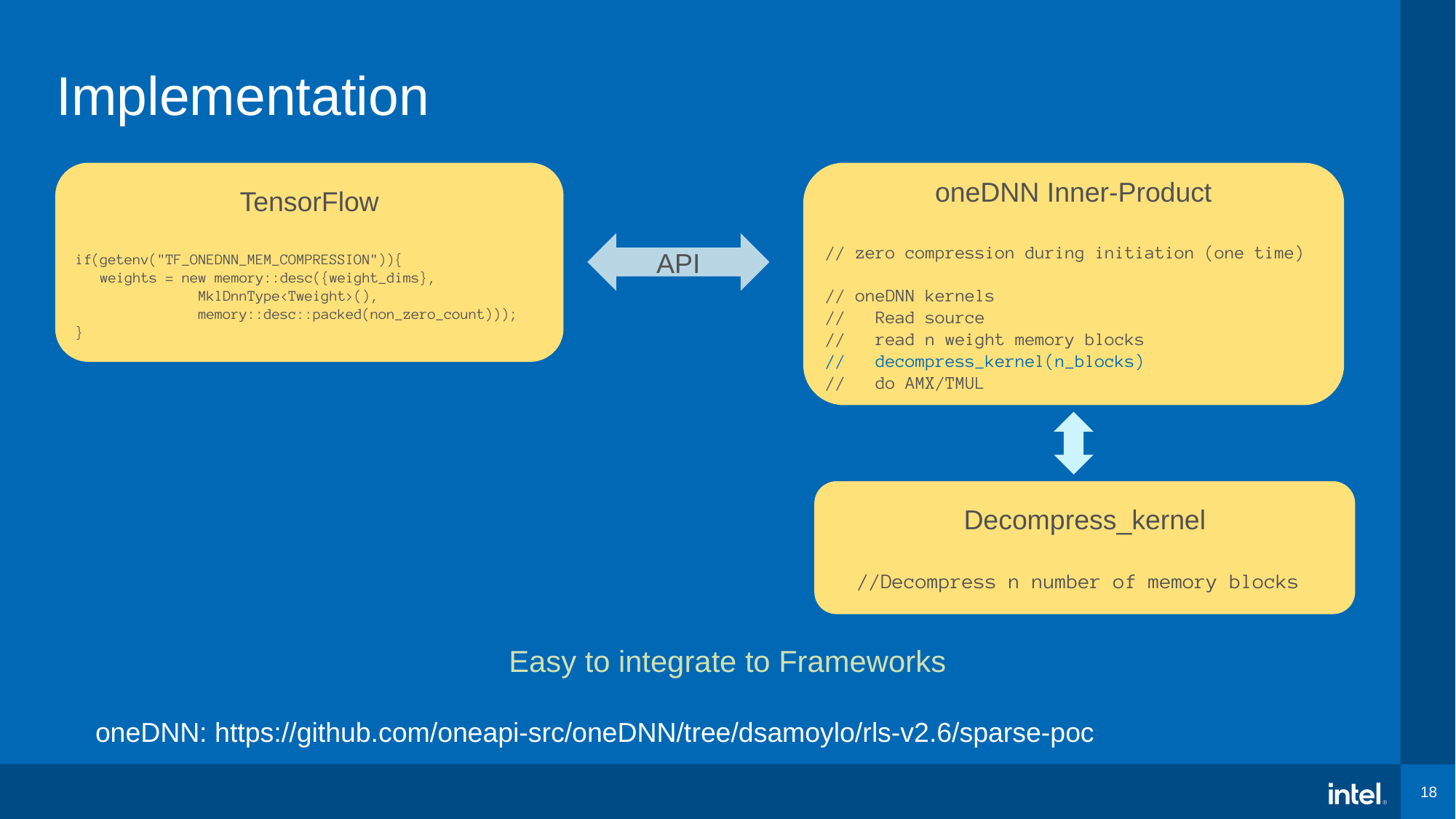

# Implementation
oneDNN Inner-Product

// zero compression during initiation (one time)

// oneDNN kernels
//   Read source
//   read n weight memory blocks
//   decompress_kernel(n_blocks)
//   do AMX/TMUL
TensorFlow

if(getenv("TF_ONEDNN_MEM_COMPRESSION")){
   weights = new memory::desc({weight_dims},
               MklDnnType<Tweight>(),
               memory::desc::packed(non_zero_count)));
}
API

Decompress_kernel

//Decompress n number of memory blocks
Easy to integrate to Frameworks
oneDNN: https://github.com/oneapi-src/oneDNN/tree/dsamoylo/rls-v2.6/sparse-poc